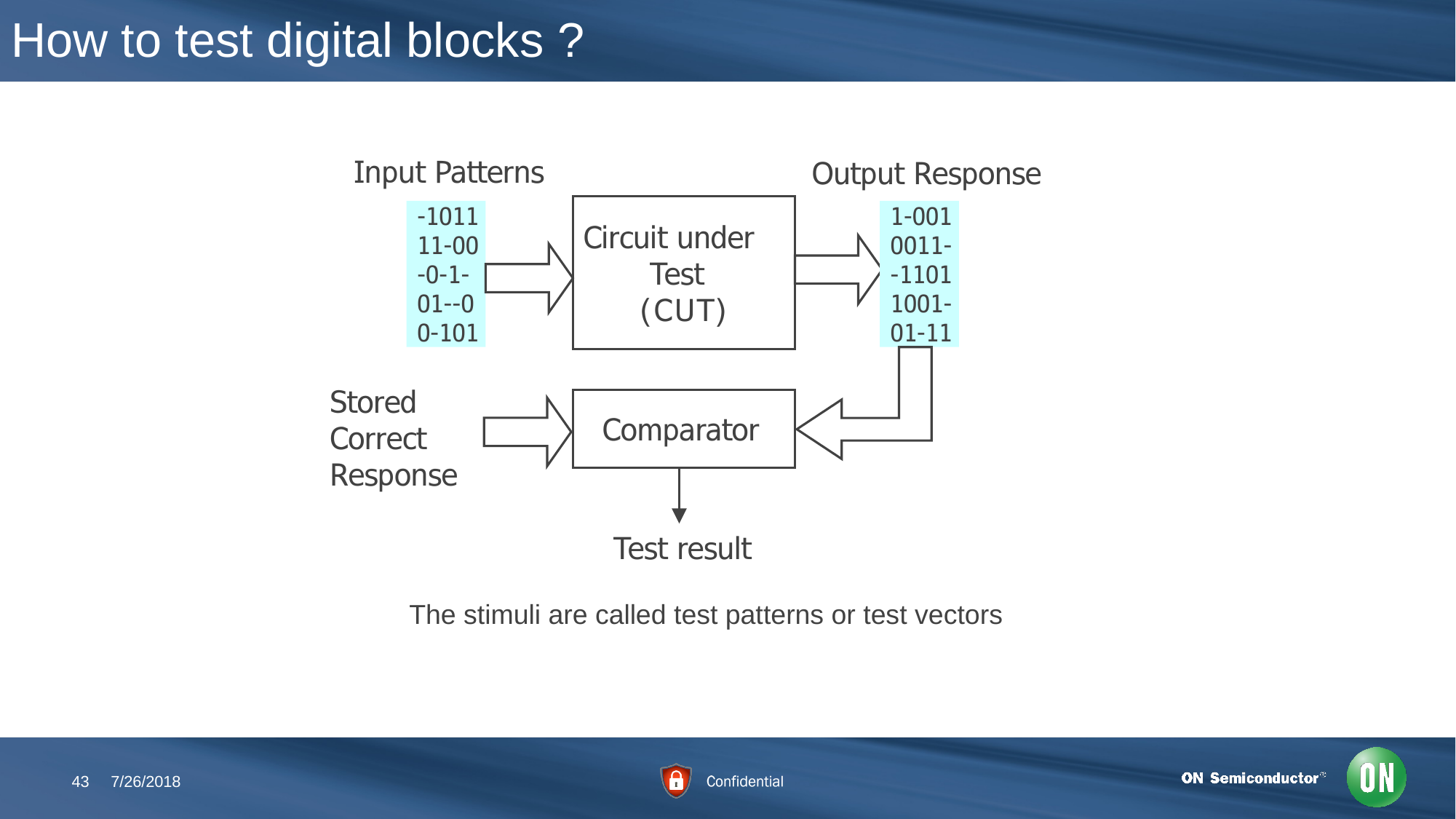

# How to test digital blocks ?
Input Patterns
Output Response
Circuit under
       Test
      (CUT)
-1011
11-00
-0-1-
01--0
0-101
1-001
0011-
-1101
1001-
01-11

Stored
Correct
Response
  Comparator

Test result
The stimuli are called test patterns or test vectors

43
7/26/2018